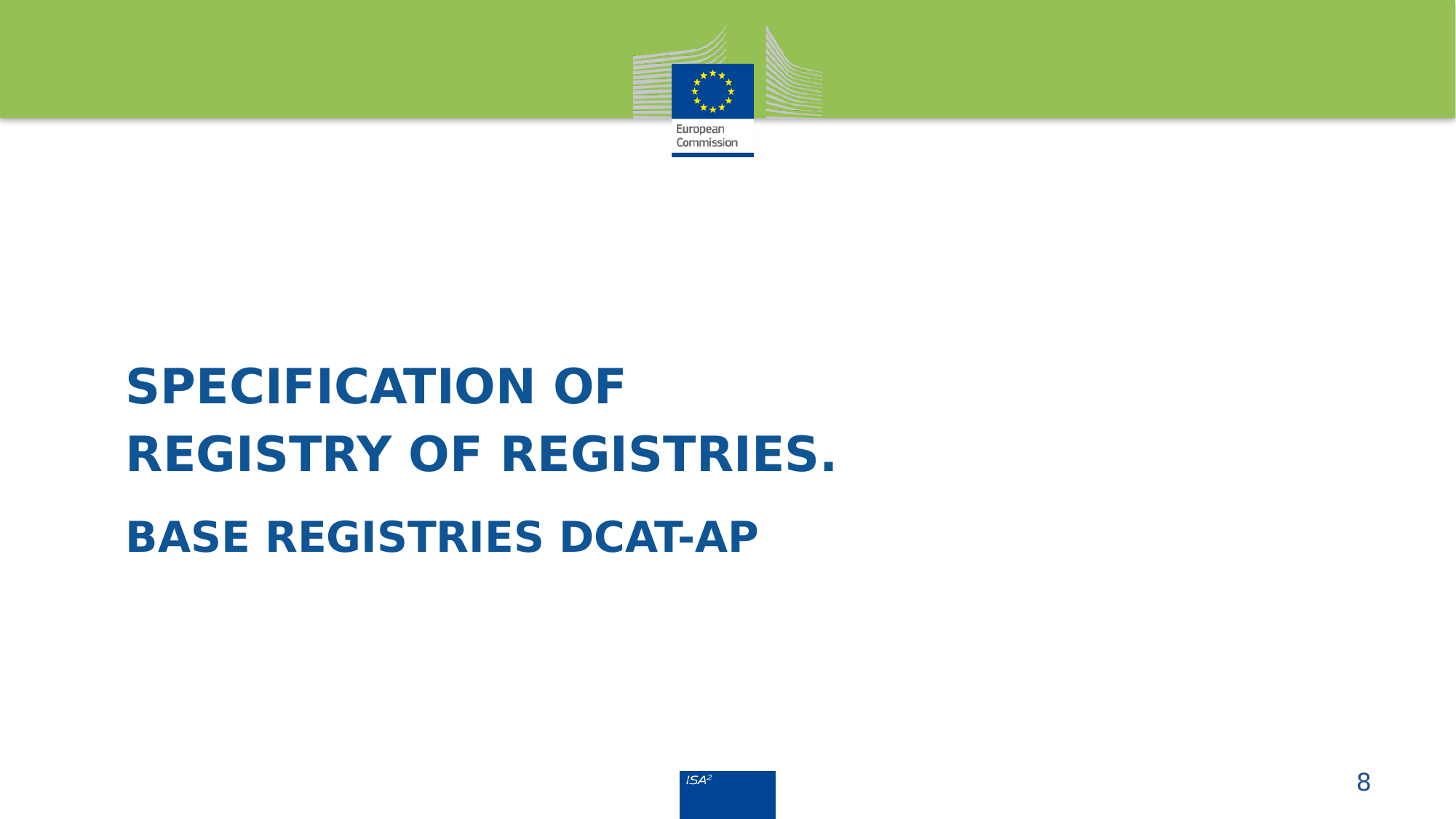

Specification of
Registry of Registries.
# Base registries DCAT-AP

8